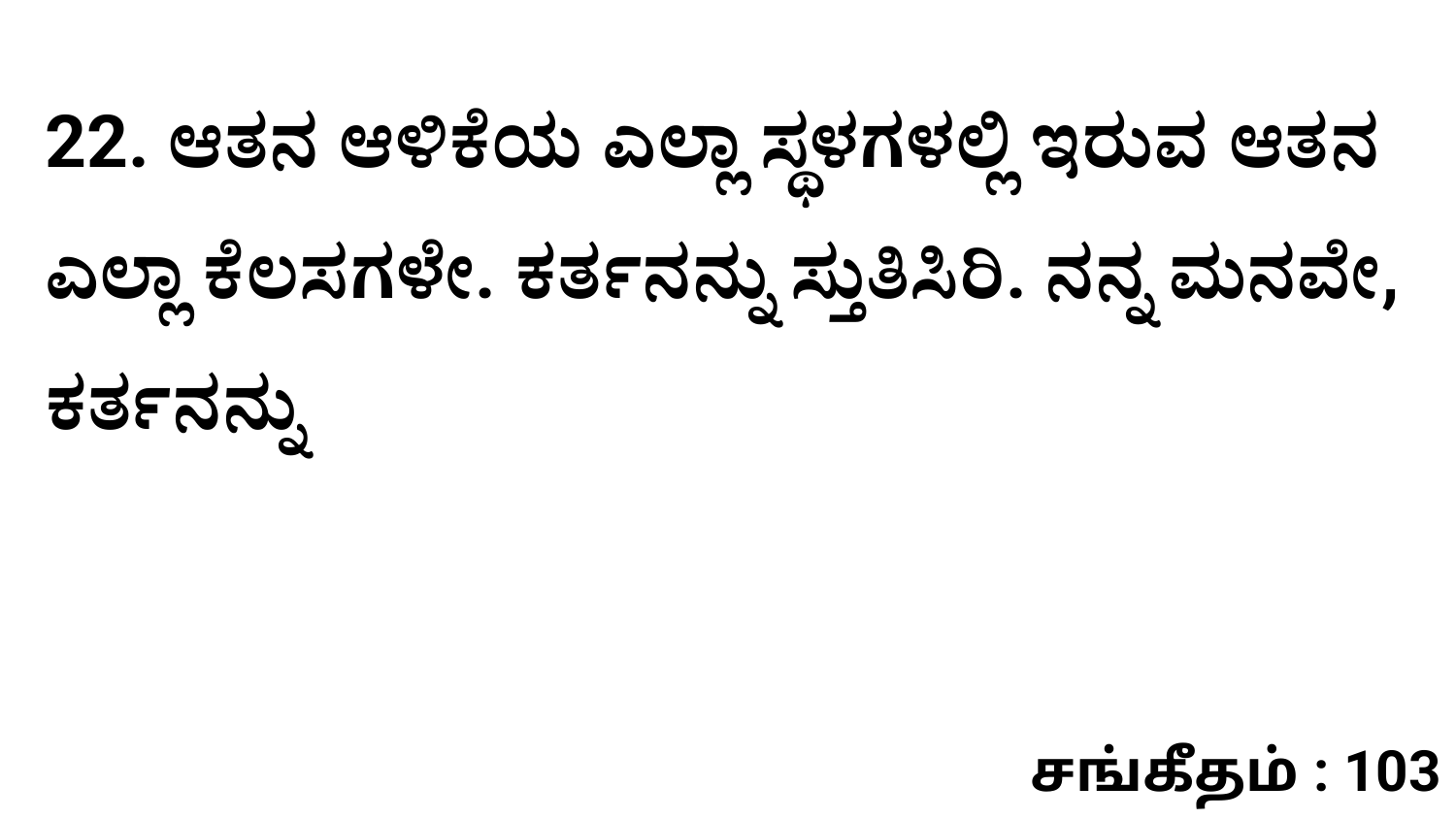

22. ಆತನ ಆಳಿಕೆಯ ಎಲ್ಲಾ ಸ್ಥಳಗಳಲ್ಲಿ ಇರುವ ಆತನ ಎಲ್ಲಾ ಕೆಲಸಗಳೇ. ಕರ್ತನನ್ನು ಸ್ತುತಿಸಿರಿ. ನನ್ನ ಮನವೇ, ಕರ್ತನನ್ನು
சங்கீதம் : 103